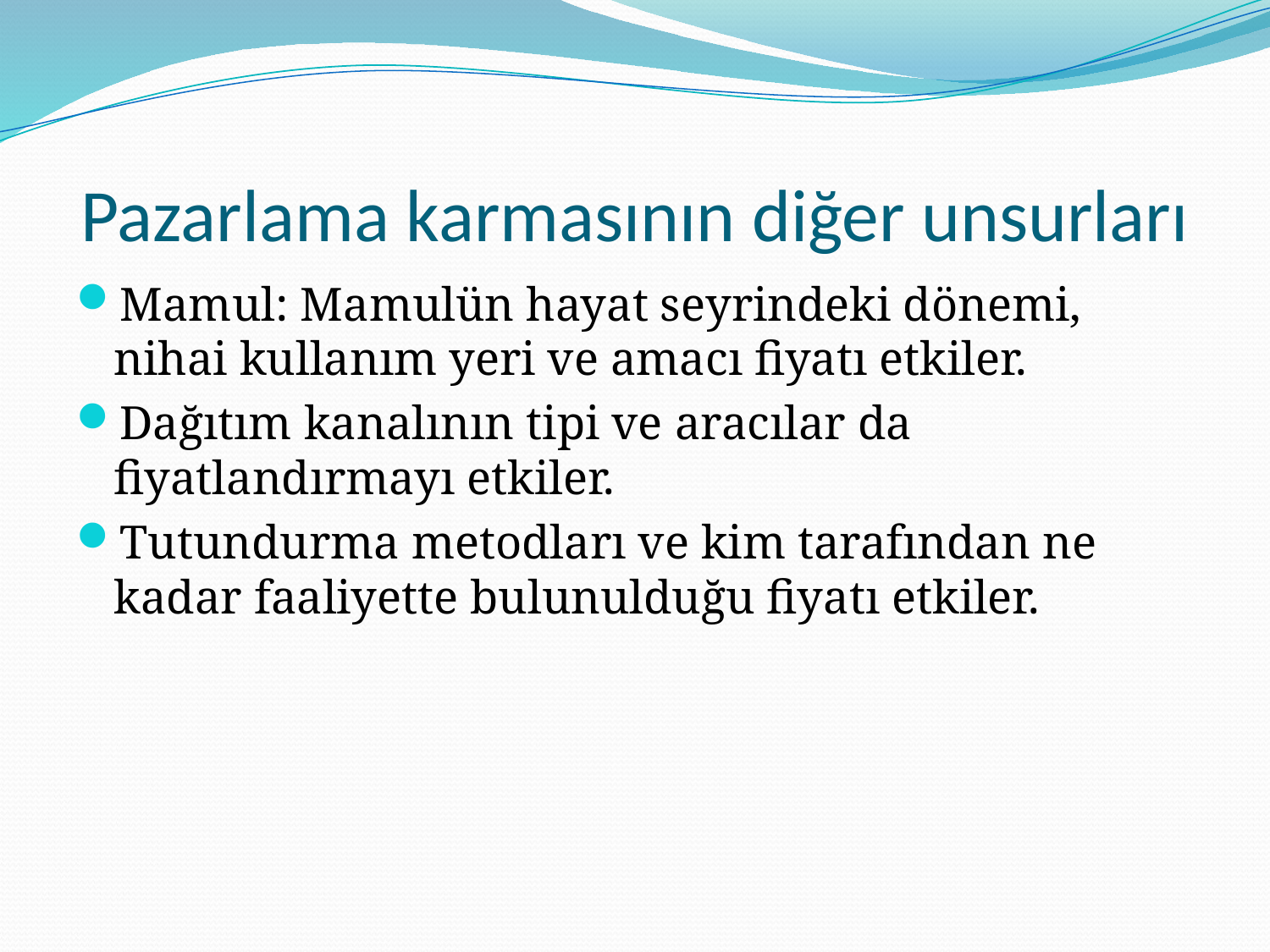

# Pazarlama karmasının diğer unsurları
Mamul: Mamulün hayat seyrindeki dönemi, nihai kullanım yeri ve amacı fiyatı etkiler.
Dağıtım kanalının tipi ve aracılar da fiyatlandırmayı etkiler.
Tutundurma metodları ve kim tarafından ne kadar faaliyette bulunulduğu fiyatı etkiler.